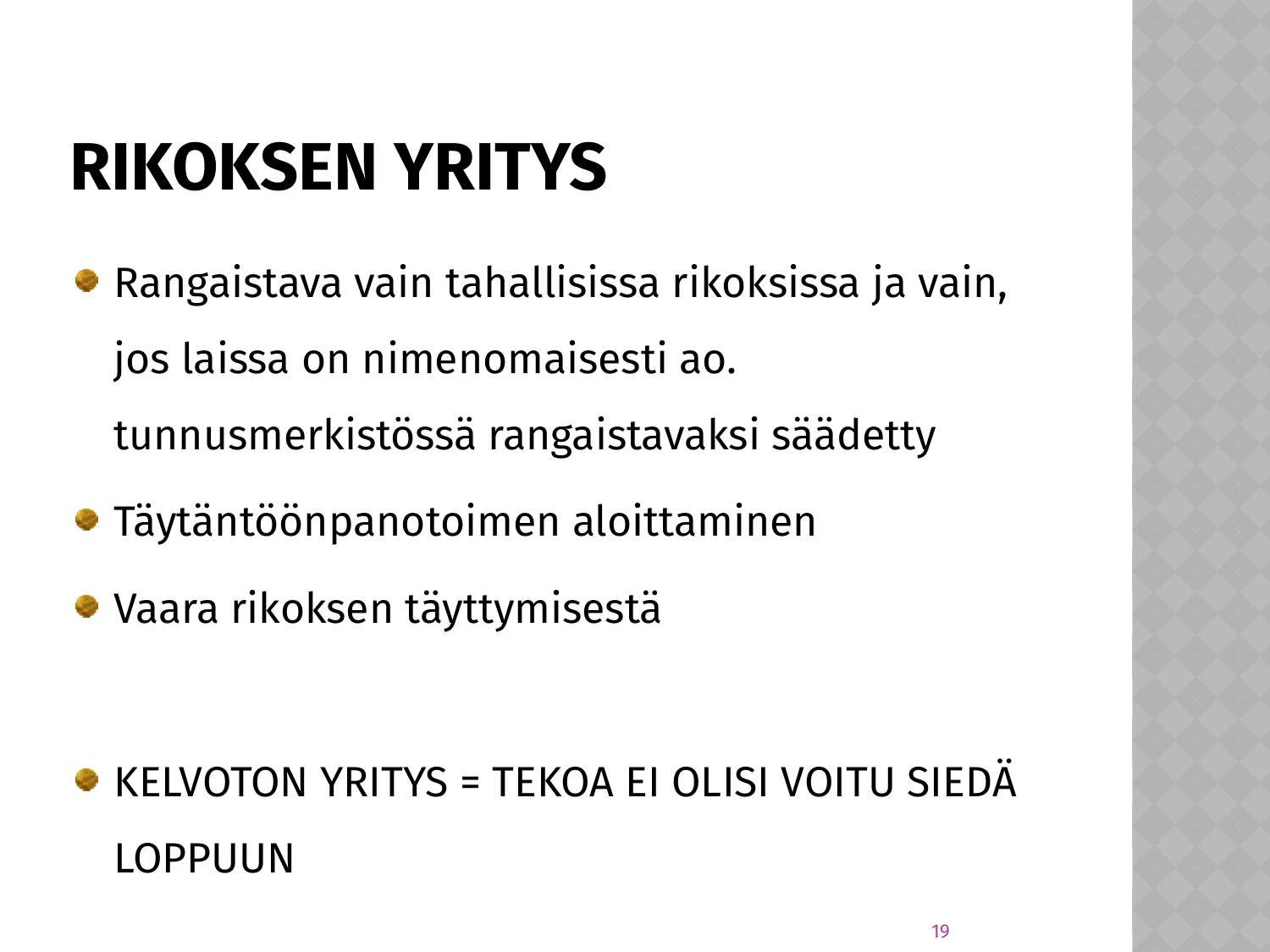

# RIKOKSEN YRITYS
Rangaistava vain tahallisissa rikoksissa ja vain, jos laissa on nimenomaisesti ao. tunnusmerkistössä rangaistavaksi säädetty
Täytäntöönpanotoimen aloittaminen
Vaara rikoksen täyttymisestä

KELVOTON YRITYS = TEKOA EI OLISI VOITU SIEDÄ LOPPUUN

19